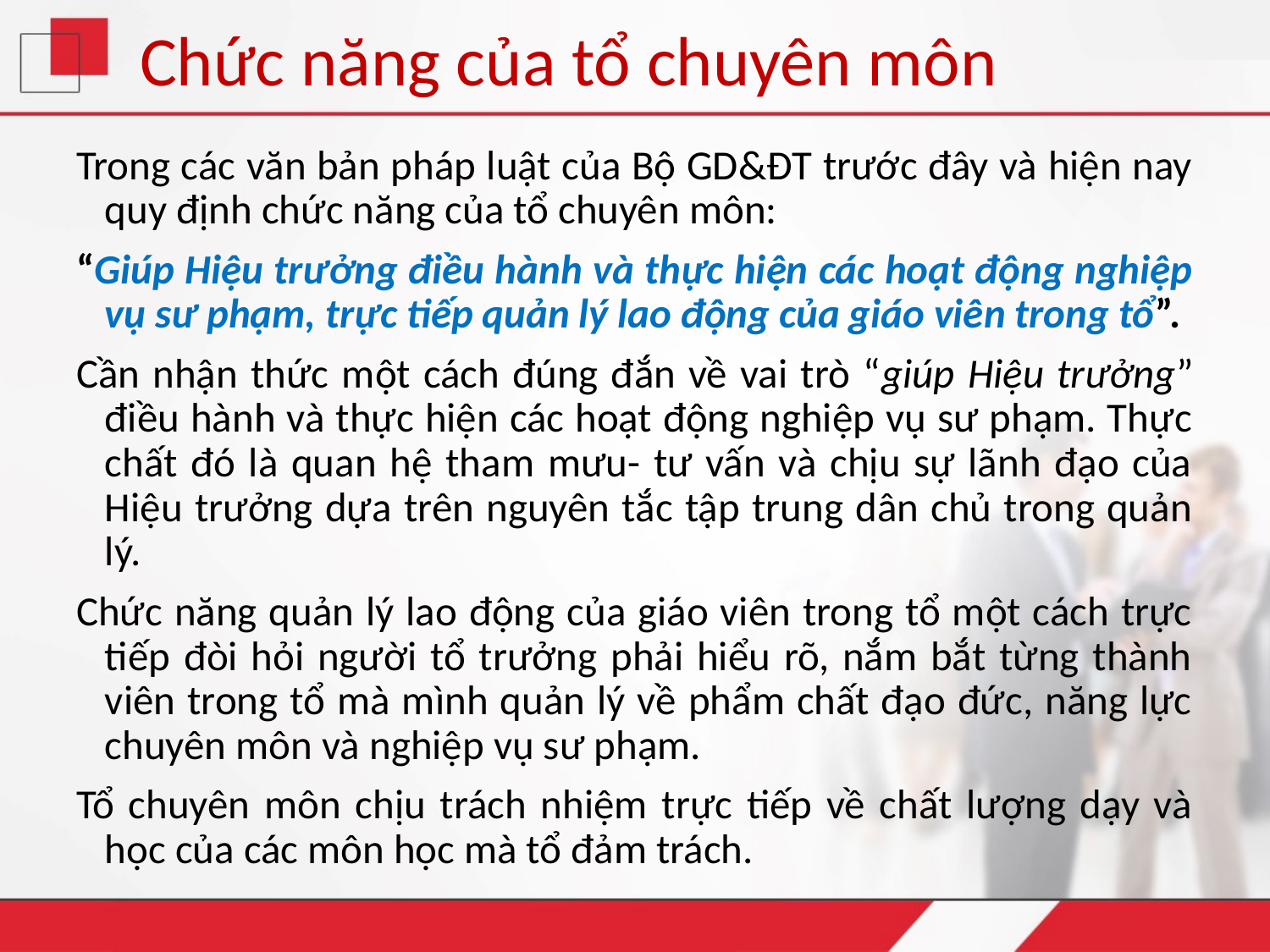

# Chức năng của tổ chuyên môn
Trong các văn bản pháp luật của Bộ GD&ĐT trước đây và hiện nay quy định chức năng của tổ chuyên môn:
“Giúp Hiệu trưởng điều hành và thực hiện các hoạt động nghiệp vụ sư phạm, trực tiếp quản lý lao động của giáo viên trong tổ”.
Cần nhận thức một cách đúng đắn về vai trò “giúp Hiệu trưởng” điều hành và thực hiện các hoạt động nghiệp vụ sư phạm. Thực chất đó là quan hệ tham mưu- tư vấn và chịu sự lãnh đạo của Hiệu trưởng dựa trên nguyên tắc tập trung dân chủ trong quản lý.
Chức năng quản lý lao động của giáo viên trong tổ một cách trực tiếp đòi hỏi người tổ trưởng phải hiểu rõ, nắm bắt từng thành viên trong tổ mà mình quản lý về phẩm chất đạo đức, năng lực chuyên môn và nghiệp vụ sư phạm.
Tổ chuyên môn chịu trách nhiệm trực tiếp về chất lượng dạy và học của các môn học mà tổ đảm trách.